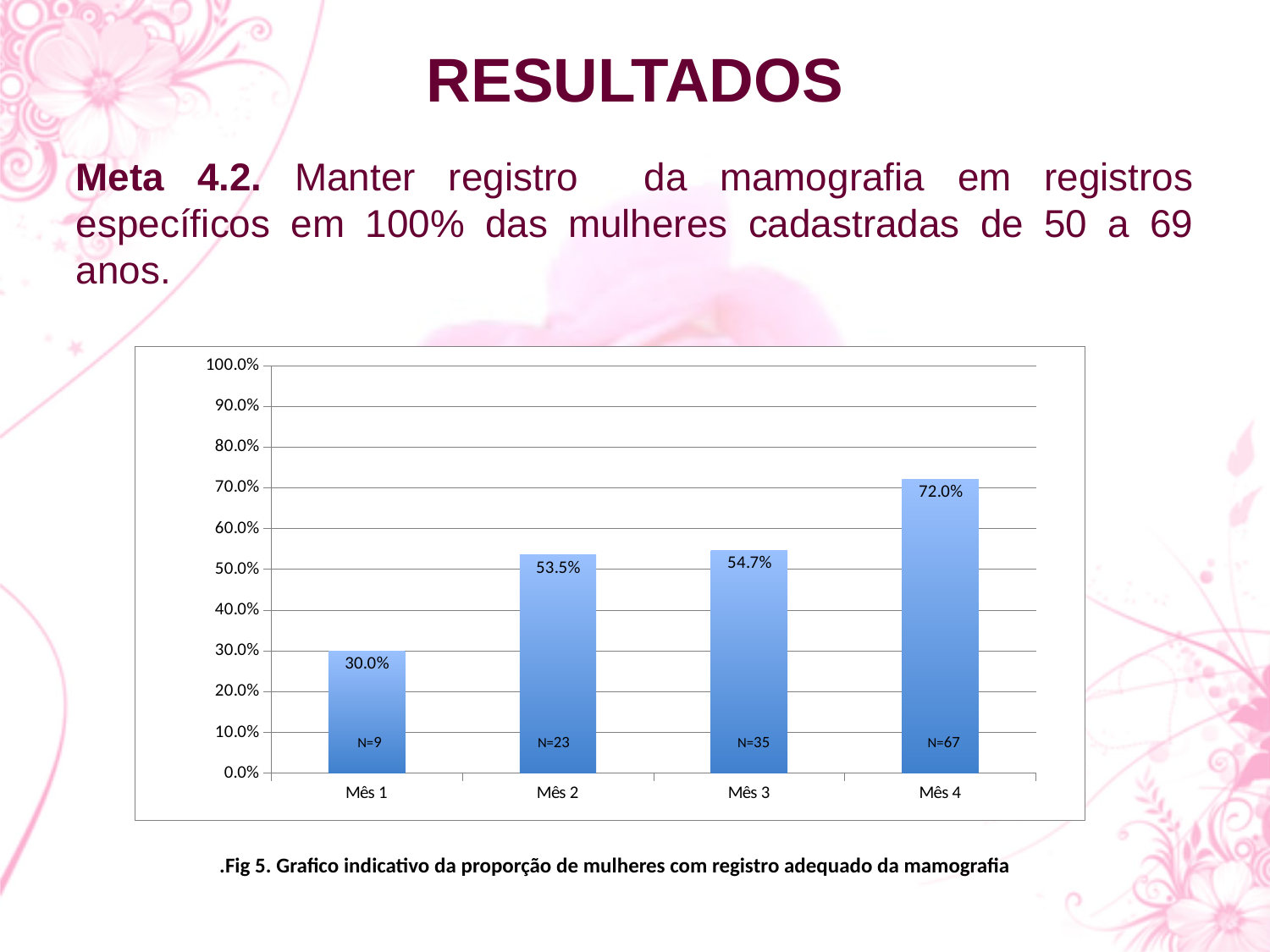

# RESULTADOS
Meta 4.2. Manter registro  da mamografia em registros específicos em 100% das mulheres cadastradas de 50 a 69 anos.

### Chart

| Category | Proporção de mulheres com registro adequado da mamografia. |
|---|---|
| Mês 1 | 0.3000000000000003 |
| Mês 2 | 0.5348837209302254 |
| Mês 3 | 0.5468750000000057 |
| Mês 4 | 0.7204301075268817 |
N=9
N=23
N=35
N=67
Fig 5. Grafico indicativo da proporção de mulheres com registro adequado da mamografia.